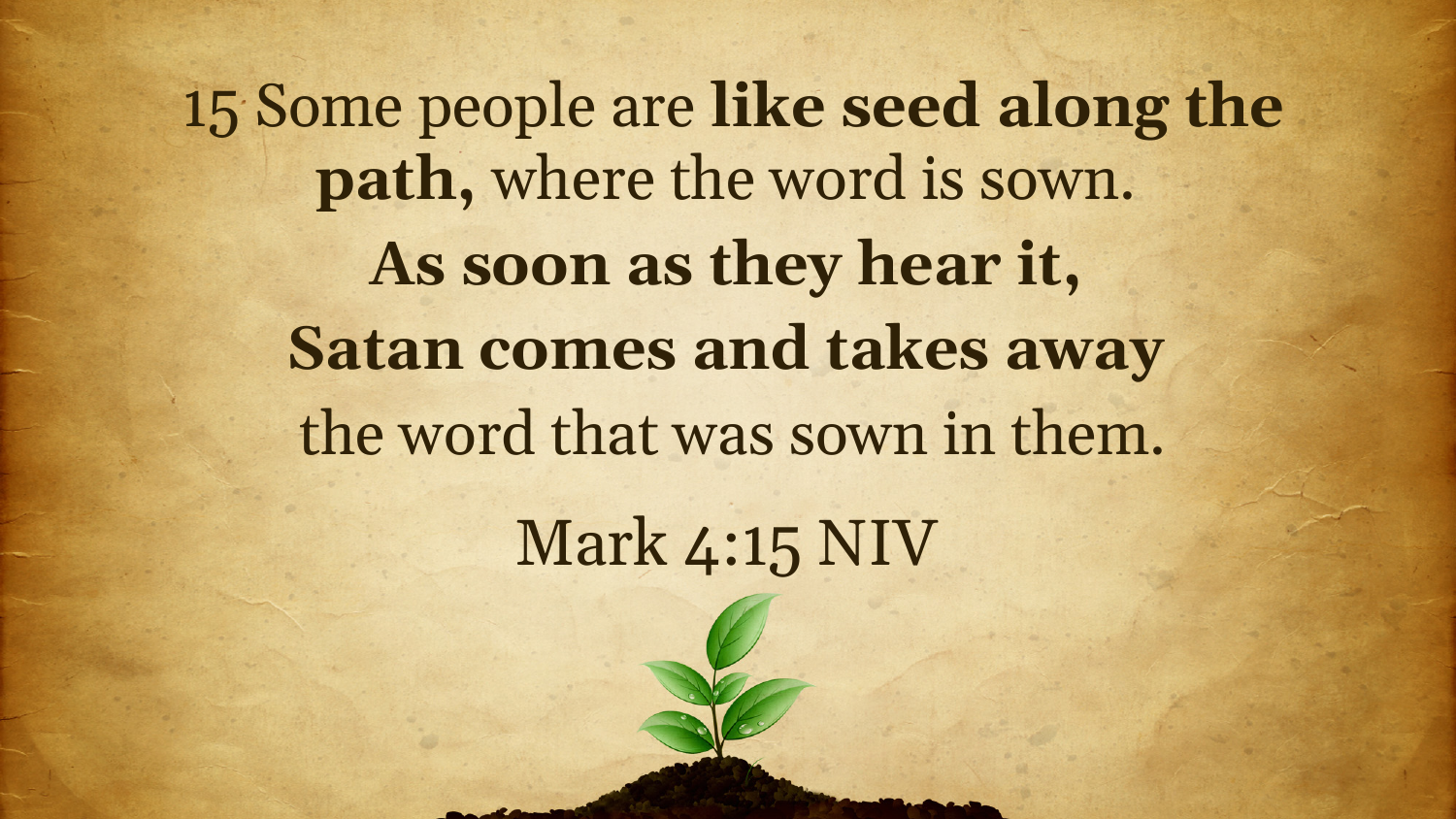

15 Some people are like seed along the path, where the word is sown.
As soon as they hear it,
Satan comes and takes away
the word that was sown in them.
Mark 4:15 NIV